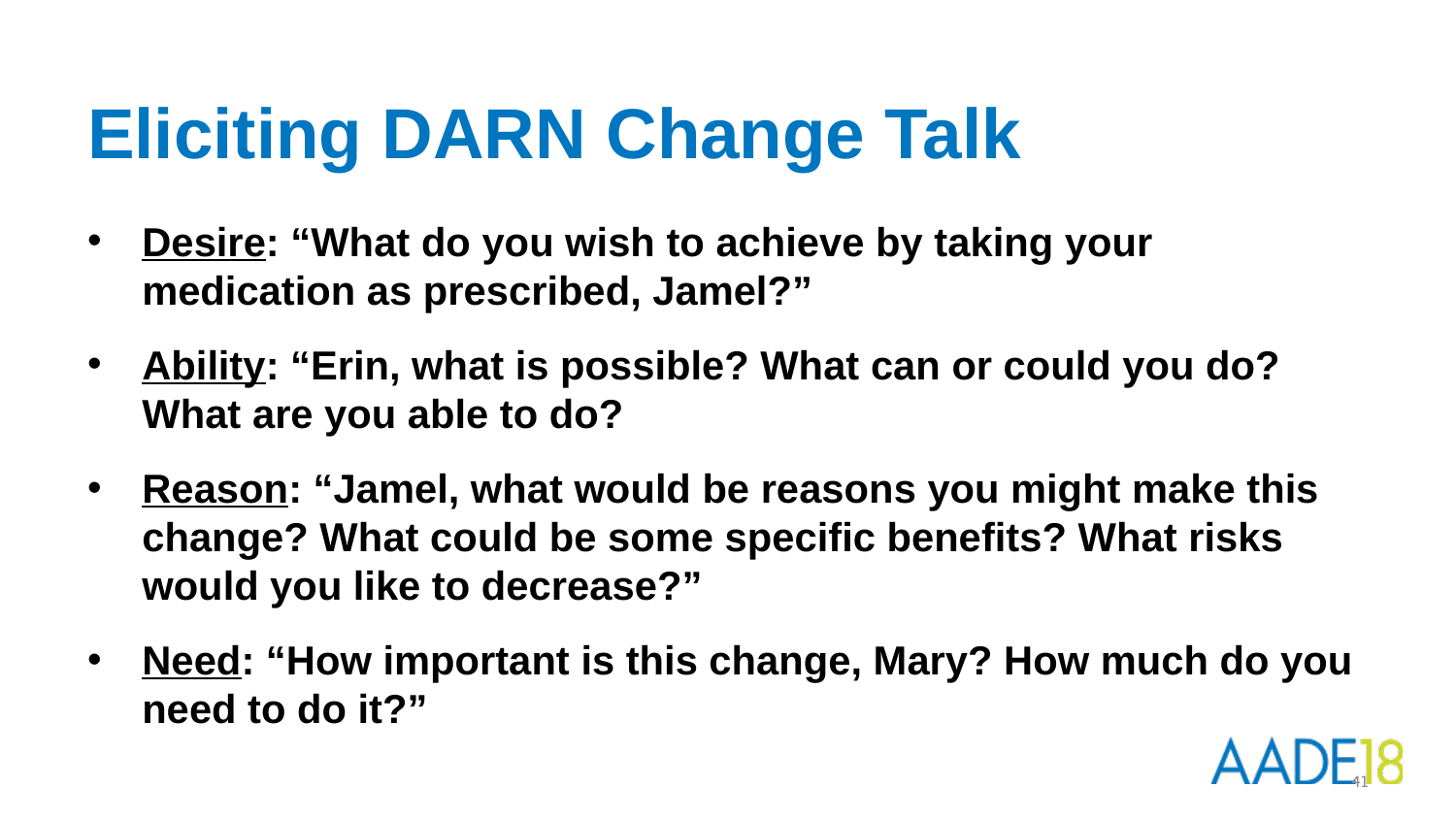

# Eliciting DARN Change Talk
Desire: “What do you wish to achieve by taking your medication as prescribed, Jamel?”
Ability: “Erin, what is possible? What can or could you do? What are you able to do?
Reason: “Jamel, what would be reasons you might make this change? What could be some specific benefits? What risks would you like to decrease?”
Need: “How important is this change, Mary? How much do you need to do it?”
41